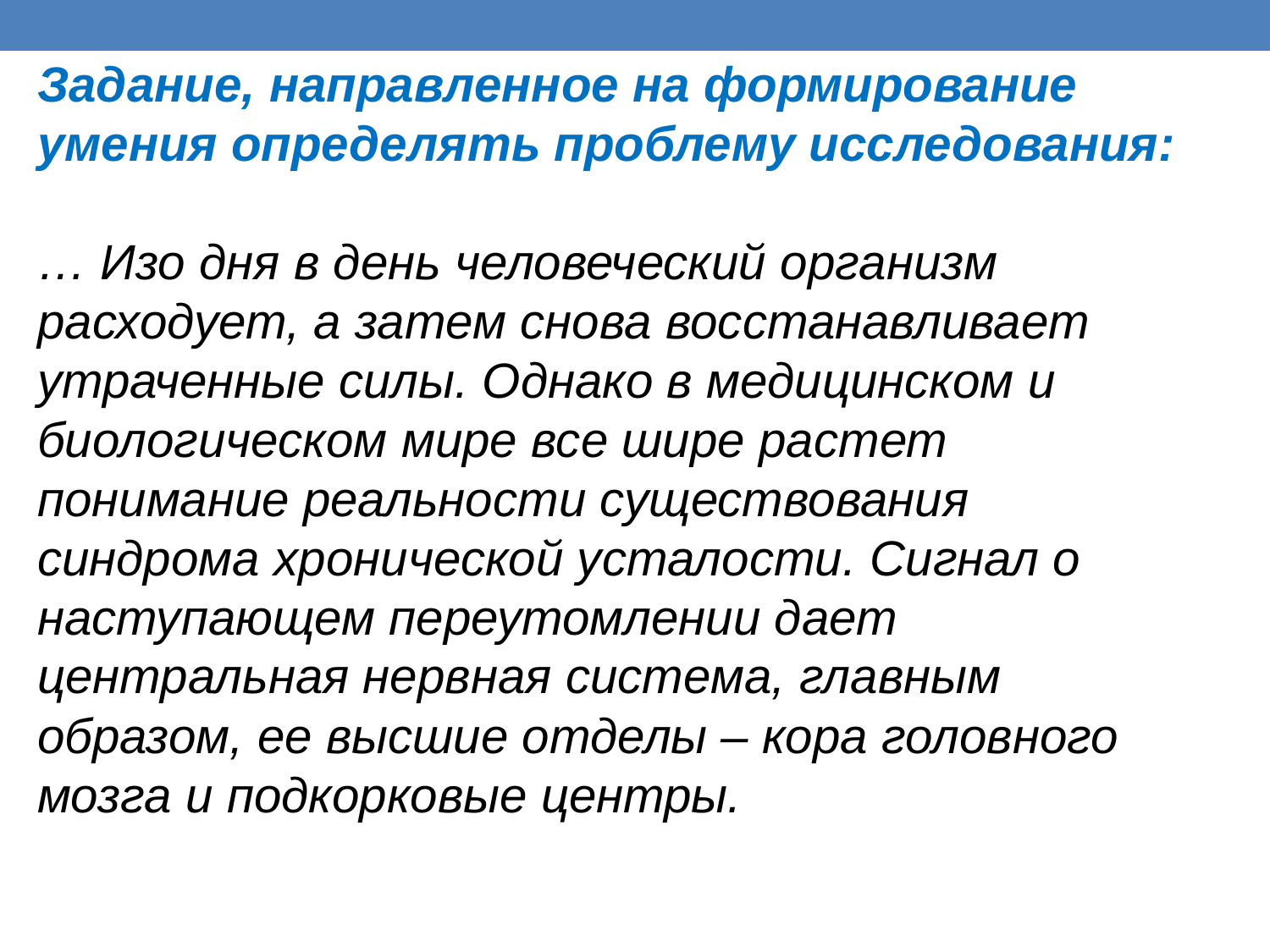

Задание, направленное на формирование умения определять проблему исследования:

… Изо дня в день человеческий организм расходует, а затем снова восстанавливает утраченные силы. Однако в медицинском и биологическом мире все шире растет понимание реальности существования синдрома хронической усталости. Сигнал о наступающем переутомлении дает центральная нервная система, главным образом, ее высшие отделы – кора головного мозга и подкорковые центры.